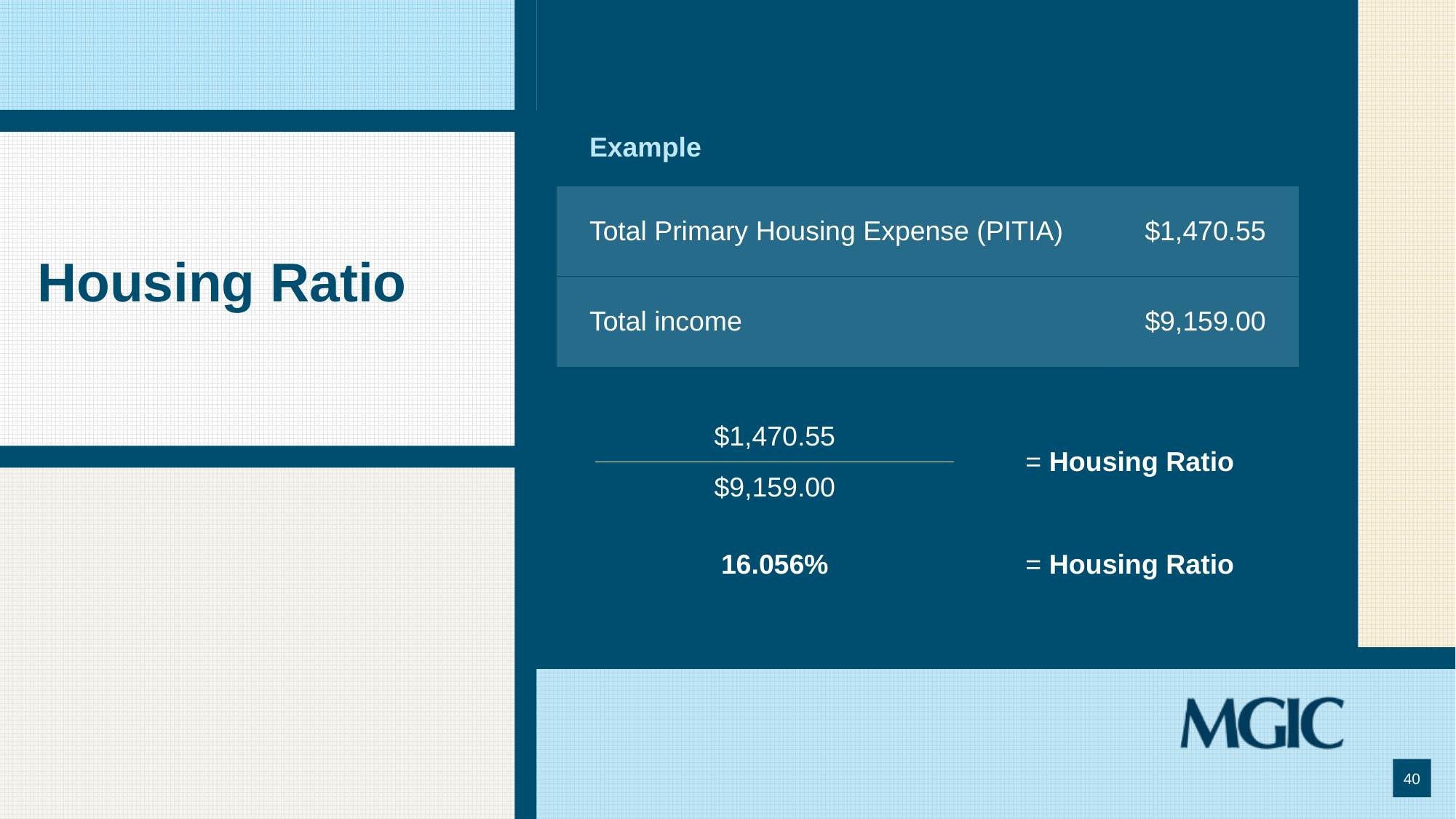

| Example |  |  |  |  |
| --- | --- | --- | --- | --- |
| Total Primary Housing Expense (PITIA) |  |  |  | $1,470.55 |
| Total income |  |  |  | $9,159.00 |
|  |  |  |  |  |
|  | $1,470.55 |  | = Housing Ratio |  |
|  | $9,159.00 |  |  |  |
|  | 16.056% |  | = Housing Ratio |  |
# Housing Ratio
40